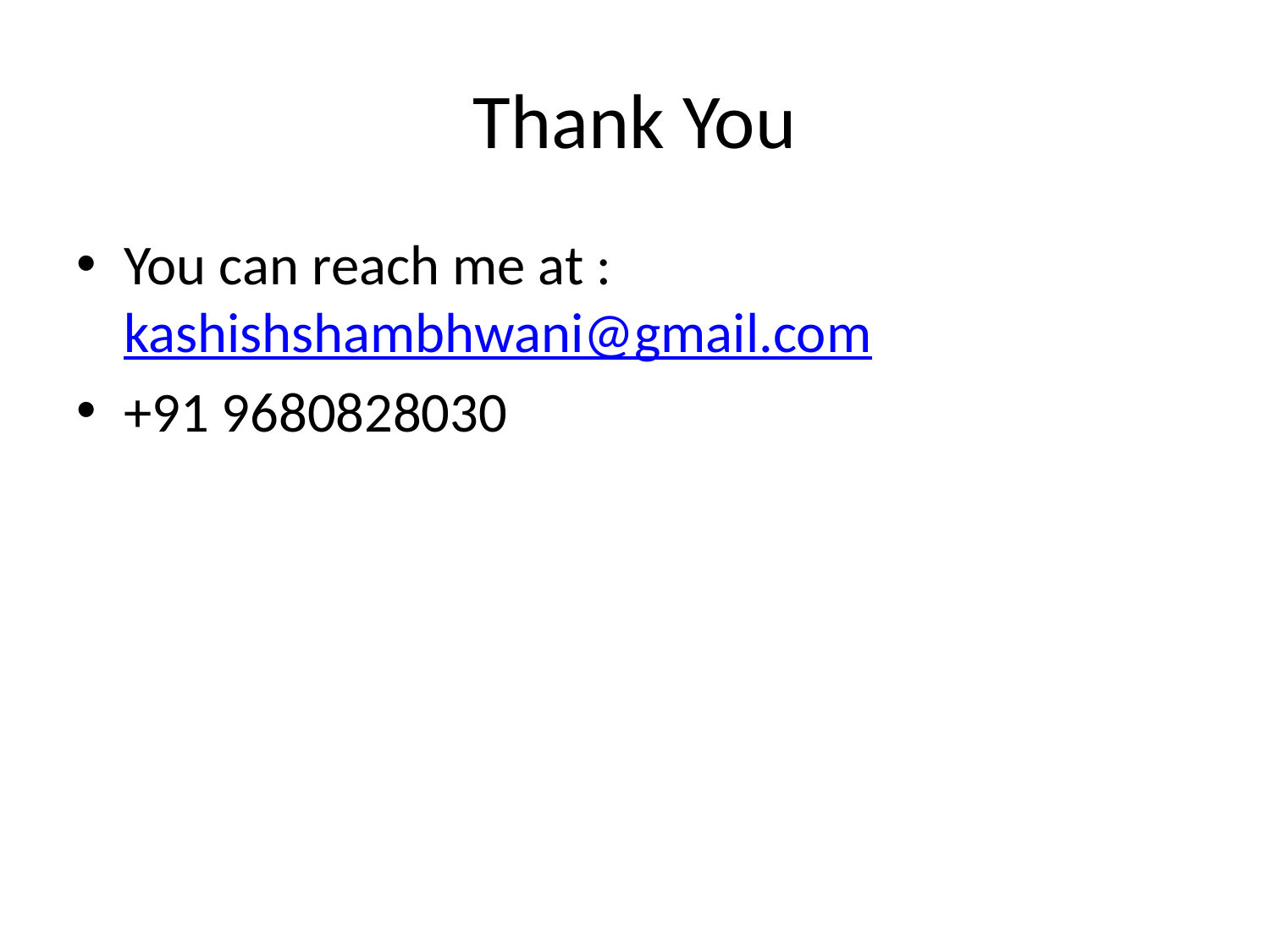

# Thank You
You can reach me at :
kashishshambhwani@gmail.com
+91 9680828030